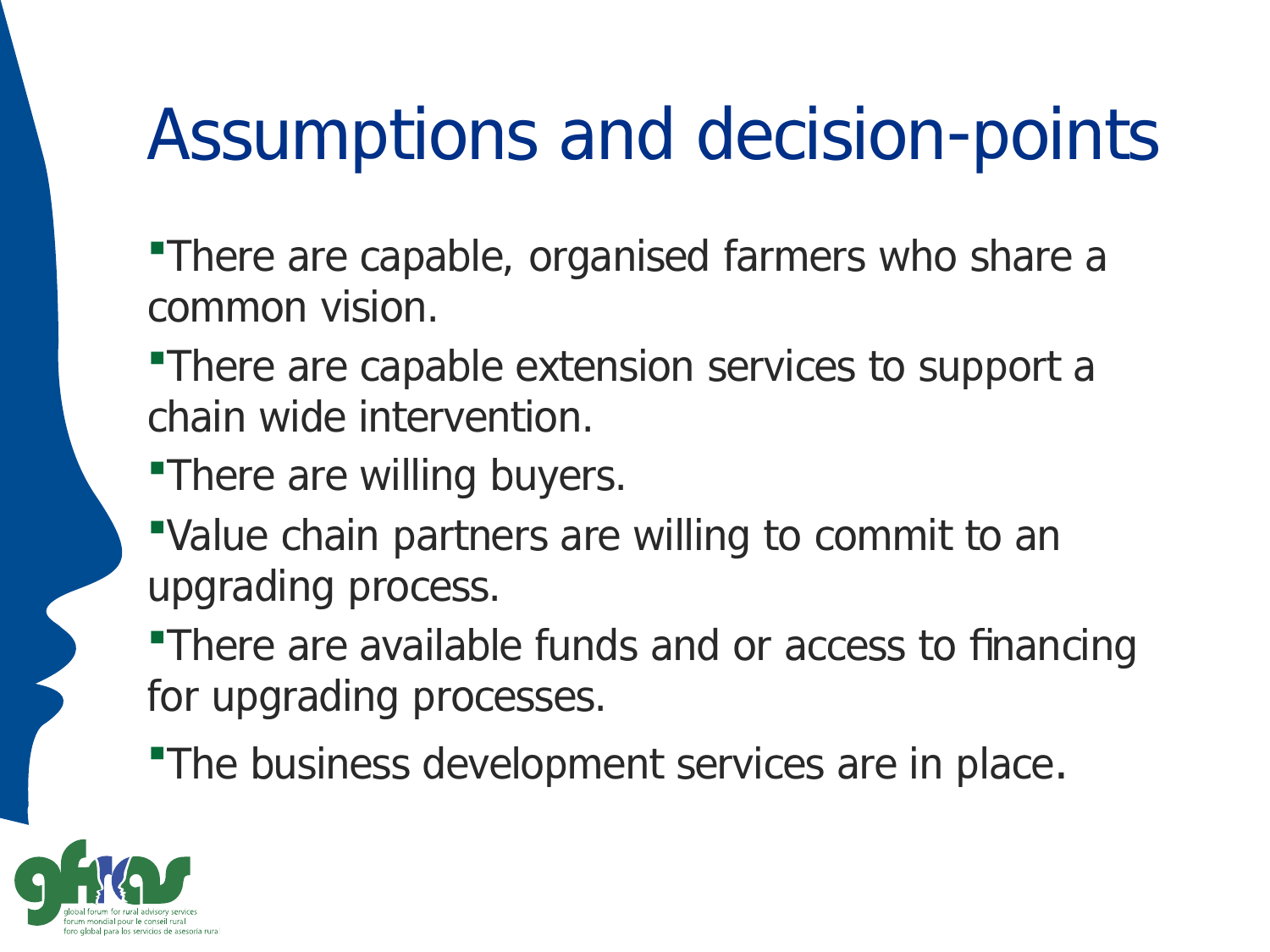

# Assumptions and decision-points
There are capable, organised farmers who share a 	common vision.
There are capable extension services to support a 	chain wide intervention.
There are willing buyers.
Value chain partners are willing to commit to an 	upgrading process.
There are available funds and or access to financing 	for upgrading processes.
The business development services are in place.